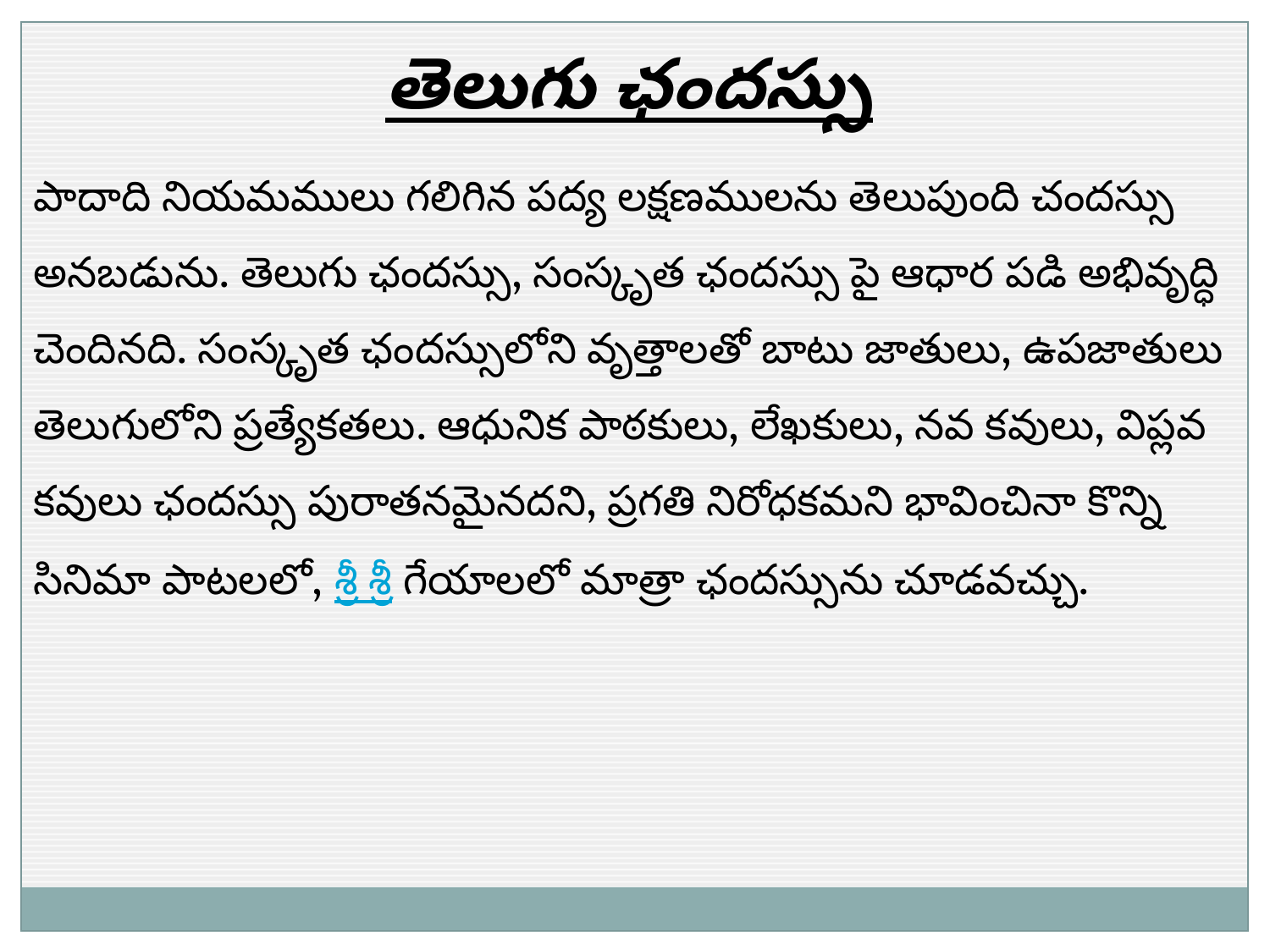

తెలుగు ఛందస్సు
పాదాది నియమములు గలిగిన పద్య లక్షణములను తెలుపుంది చందస్సు అనబడును. తెలుగు ఛందస్సు, సంస్కృత ఛందస్సు పై ఆధార పడి అభివృద్ధి చెందినది. సంస్కృత ఛందస్సులోని వృత్తాలతో బాటు జాతులు, ఉపజాతులు తెలుగులోని ప్రత్యేకతలు. ఆధునిక పాఠకులు, లేఖకులు, నవ కవులు, విప్లవ కవులు ఛందస్సు పురాతనమైనదని, ప్రగతి నిరోధకమని భావించినా కొన్ని సినిమా పాటలలో, శ్రీ శ్రీ గేయాలలో మాత్రా ఛందస్సును చూడవచ్చు.